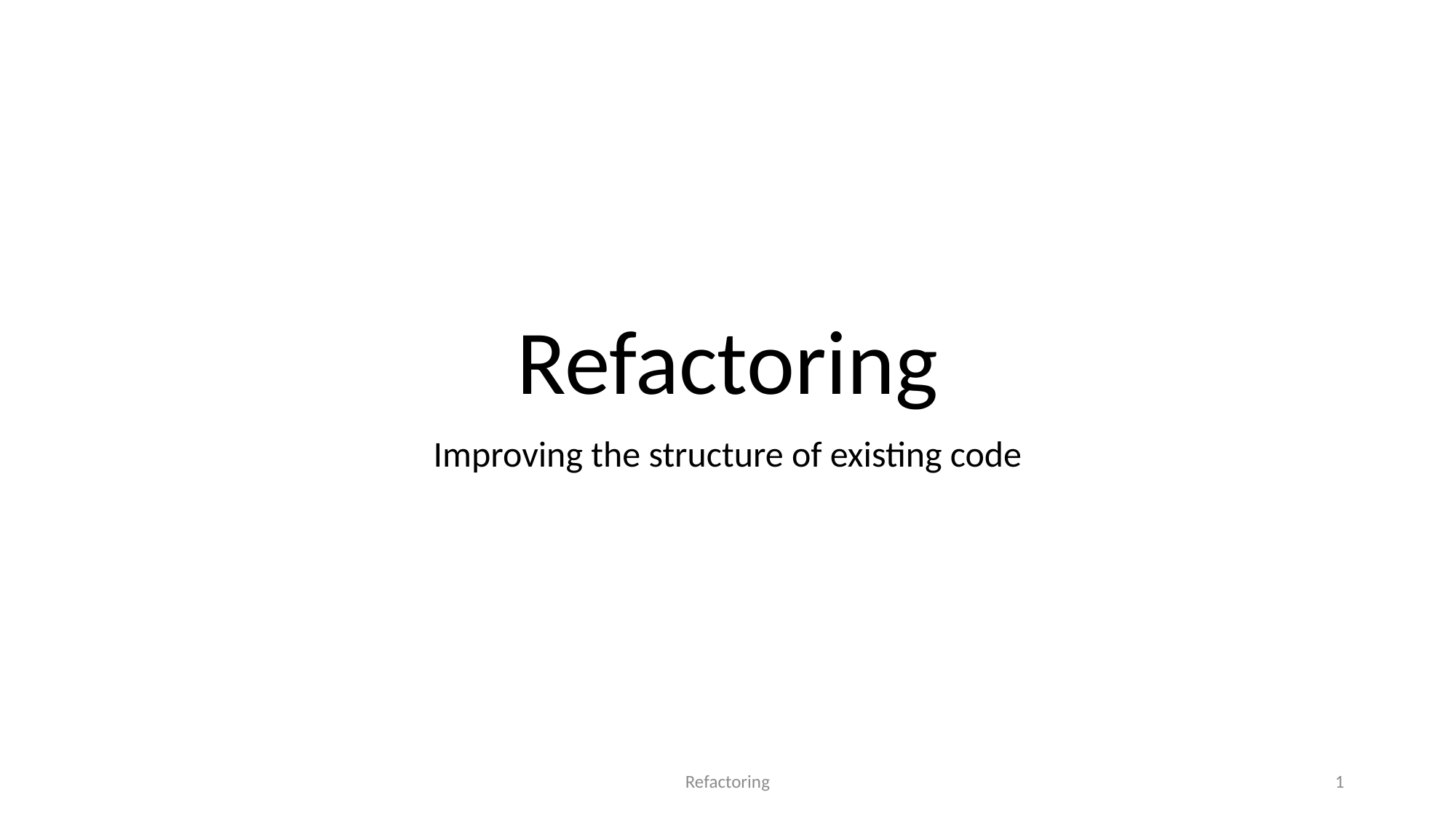

# Refactoring
Improving the structure of existing code
Refactoring
1